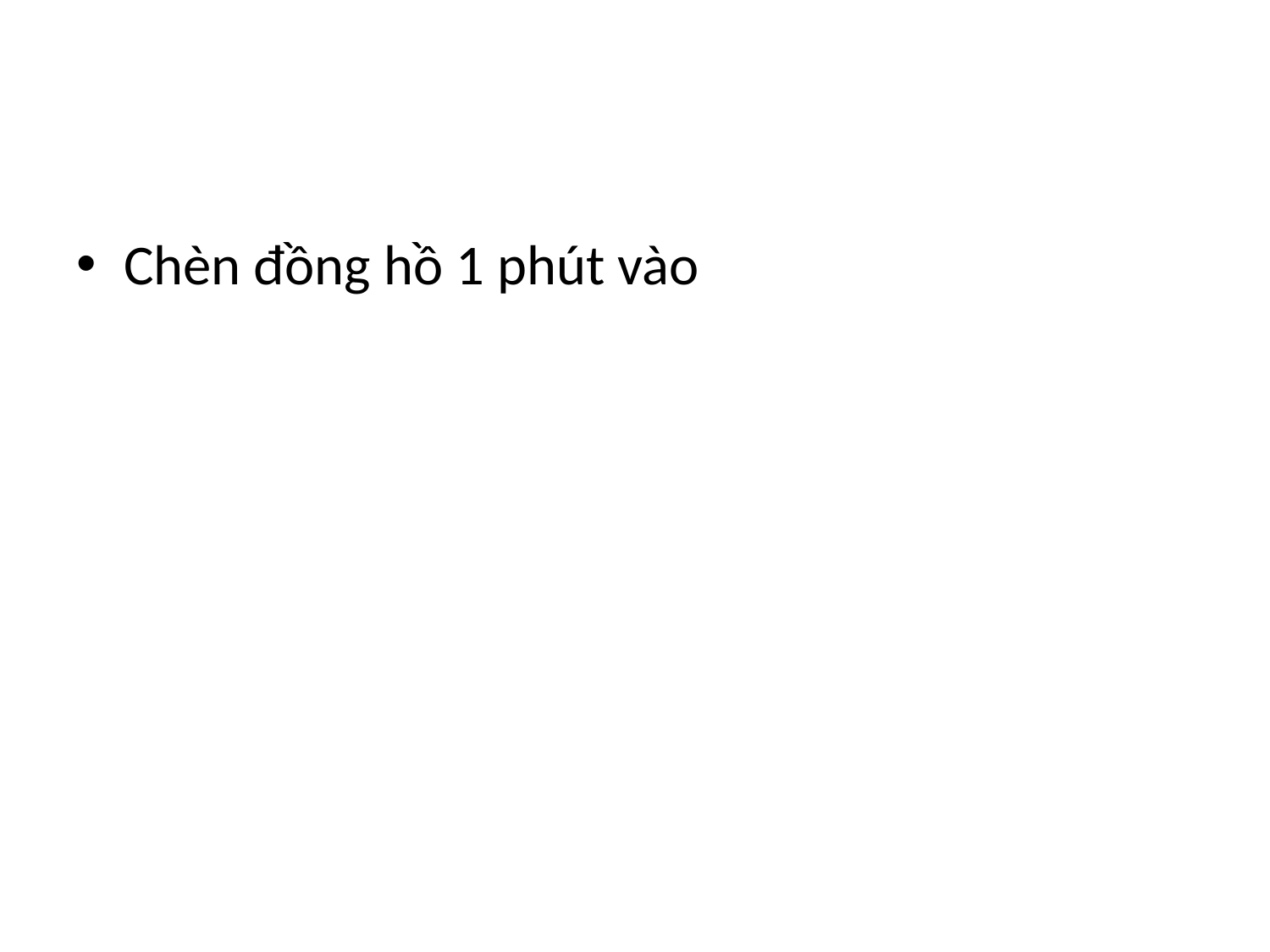

#
Chèn đồng hồ 1 phút vào